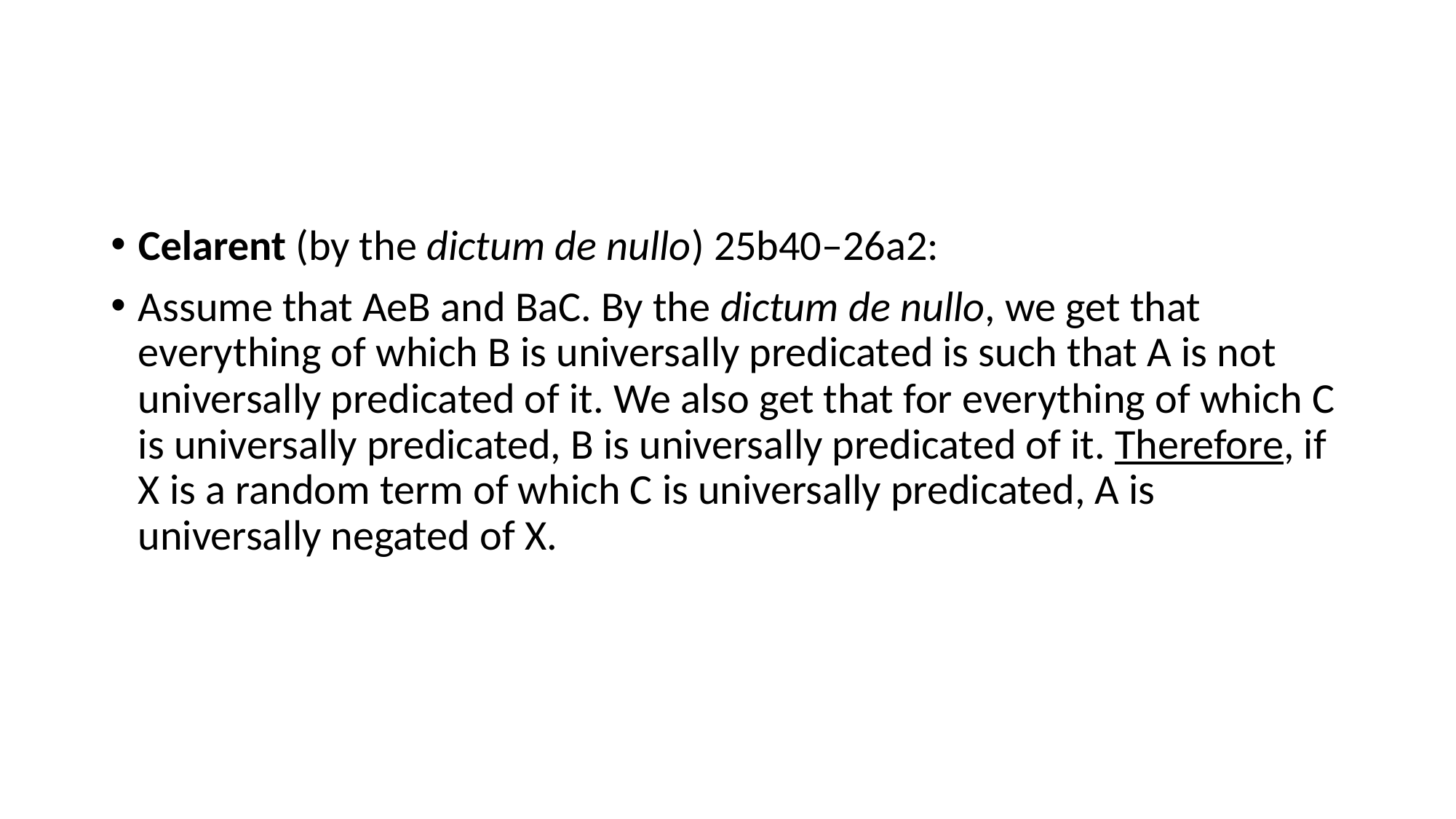

#
Celarent (by the dictum de nullo) 25b40–26a2:
Assume that AeB and BaC. By the dictum de nullo, we get that everything of which B is universally predicated is such that A is not universally predicated of it. We also get that for everything of which C is universally predicated, B is universally predicated of it. Therefore, if X is a random term of which C is universally predicated, A is universally negated of X.